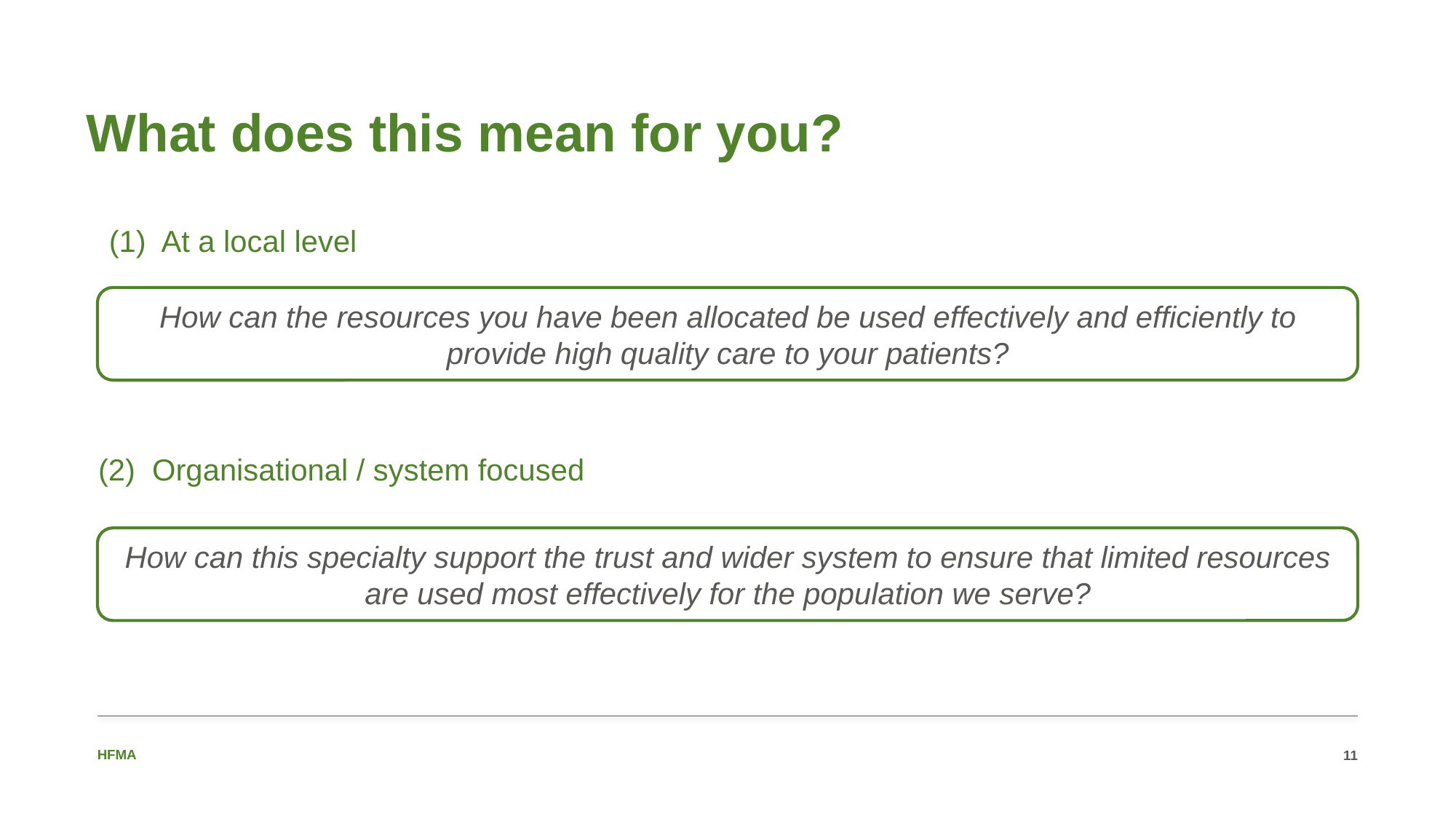

# What does this mean for you?
(1)  At a local level
How can the resources you have been allocated be used effectively and efficiently to provide high quality care to your patients?
(2)  Organisational / system focused
How can this specialty support the trust and wider system to ensure that limited resources are used most effectively for the population we serve?
11